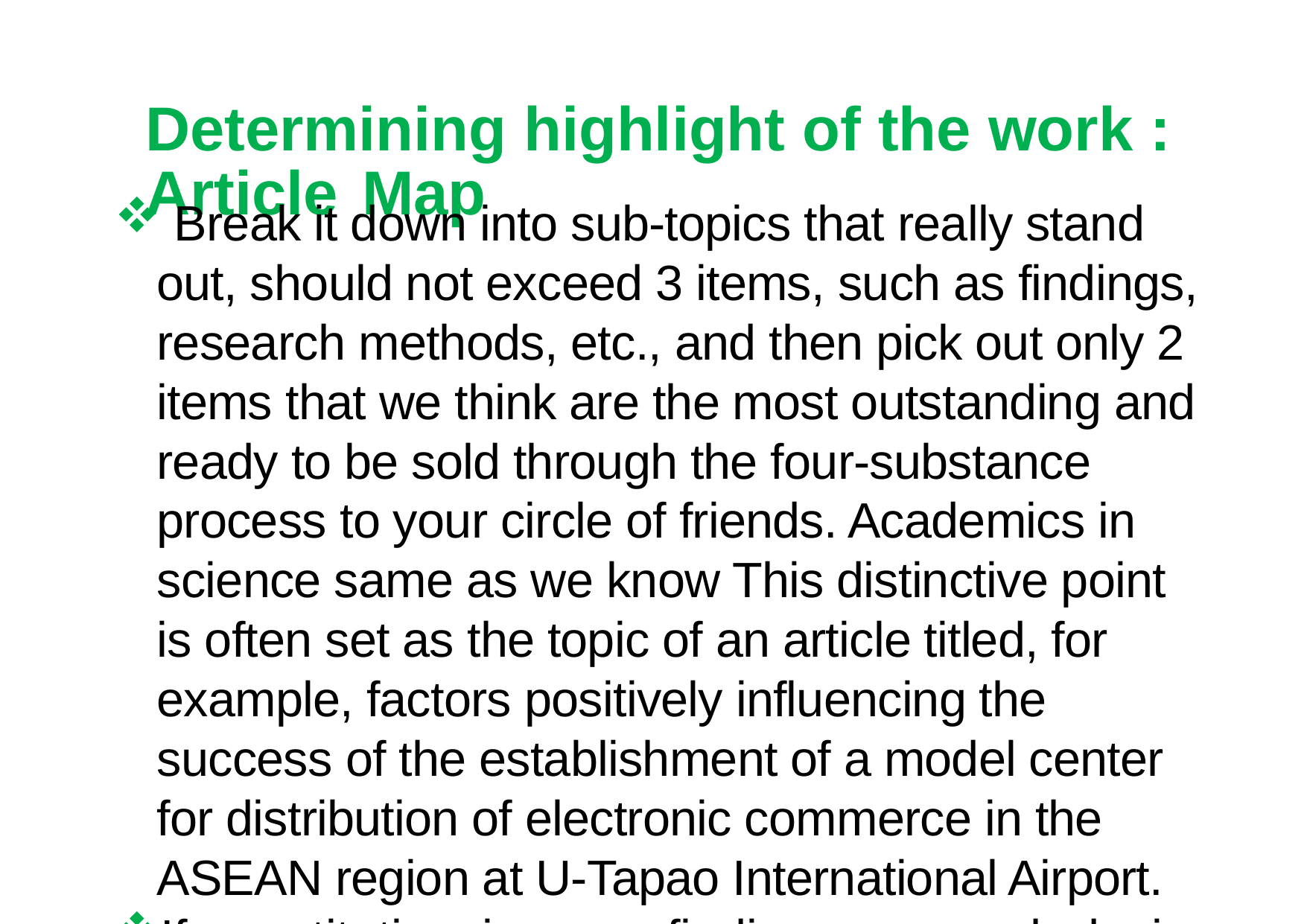

Determining highlight of the work : Article Map
 Break it down into sub-topics that really stand out, should not exceed 3 items, such as findings, research methods, etc., and then pick out only 2 items that we think are the most outstanding and ready to be sold through the four-substance process to your circle of friends. Academics in science same as we know This distinctive point is often set as the topic of an article titled, for example, factors positively influencing the success of the establishment of a model center for distribution of electronic commerce in the ASEAN region at U-Tapao International Airport.
If quantitative, i.e. new findings, research design Methods of proof and estimation & statistics used, etc.